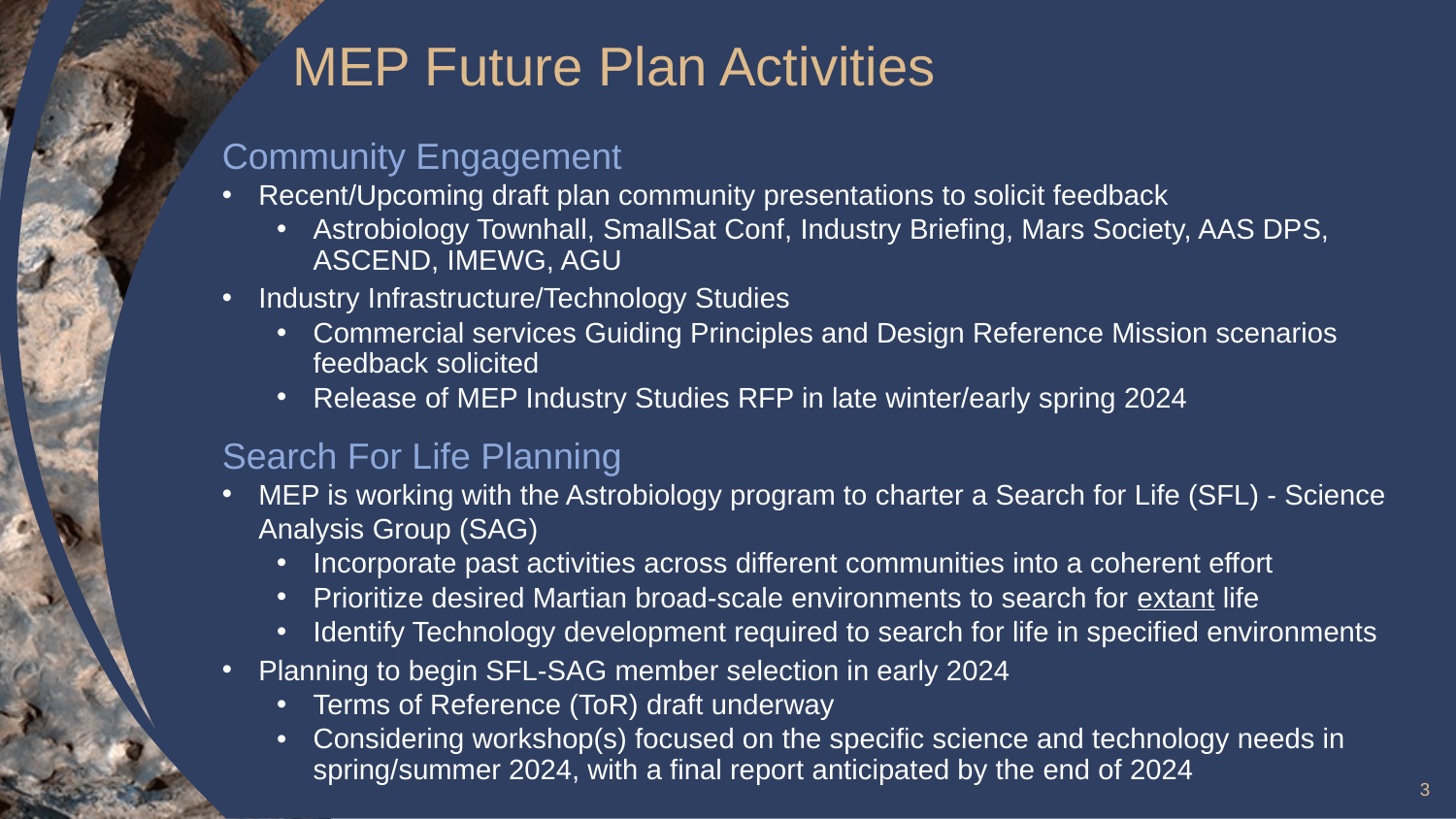

# MEP Future Plan Activities
Community Engagement
Recent/Upcoming draft plan community presentations to solicit feedback
Astrobiology Townhall, SmallSat Conf, Industry Briefing, Mars Society, AAS DPS, ASCEND, IMEWG, AGU
Industry Infrastructure/Technology Studies
Commercial services Guiding Principles and Design Reference Mission scenarios feedback solicited
Release of MEP Industry Studies RFP in late winter/early spring 2024
Search For Life Planning
MEP is working with the Astrobiology program to charter a Search for Life (SFL) - Science Analysis Group (SAG)
Incorporate past activities across different communities into a coherent effort
Prioritize desired Martian broad-scale environments to search for extant life
Identify Technology development required to search for life in specified environments
Planning to begin SFL-SAG member selection in early 2024
Terms of Reference (ToR) draft underway
Considering workshop(s) focused on the specific science and technology needs in spring/summer 2024, with a final report anticipated by the end of 2024
3